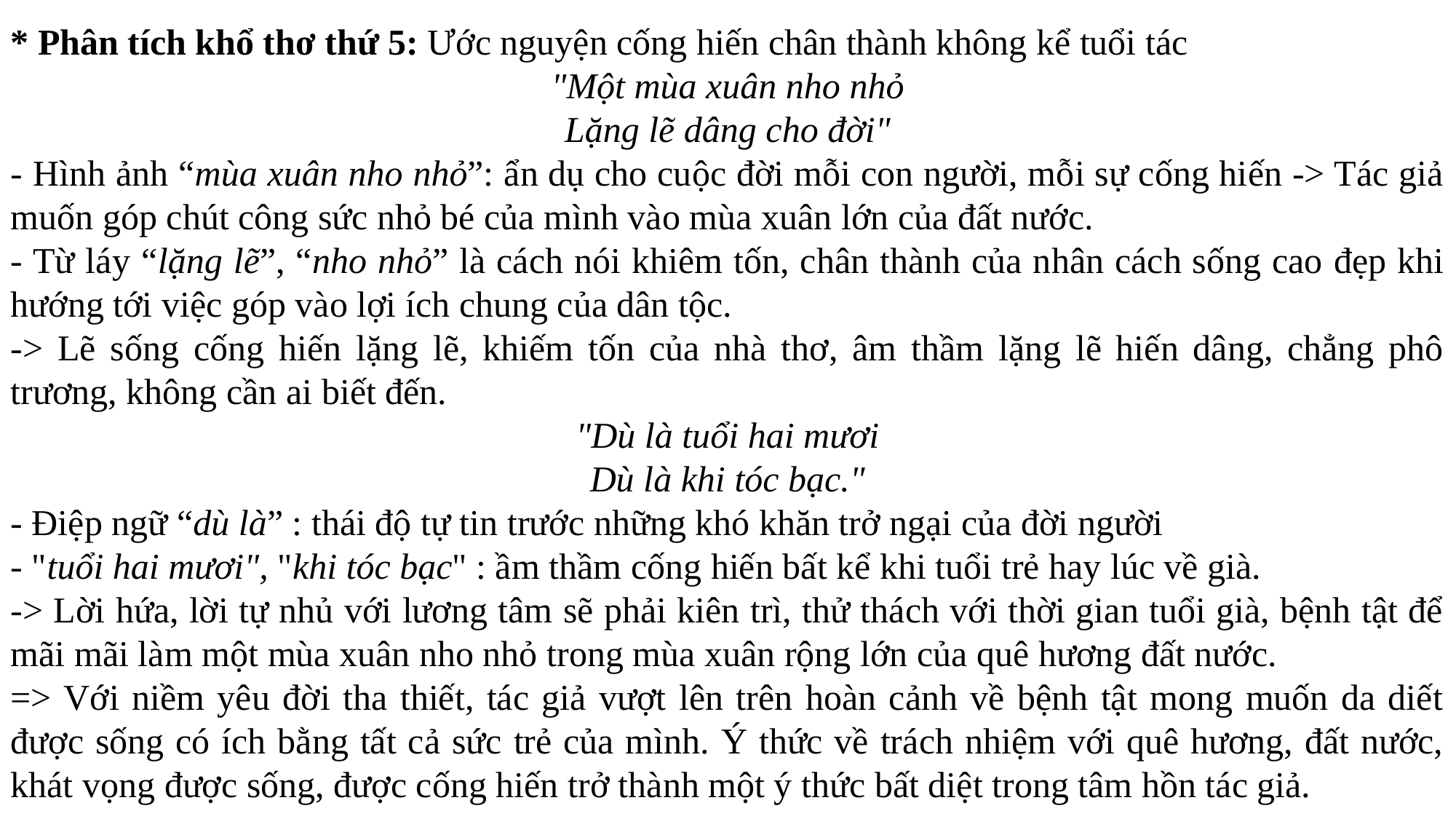

* Phân tích khổ thơ thứ 5: Ước nguyện cống hiến chân thành không kể tuổi tác
"Một mùa xuân nho nhỏ
Lặng lẽ dâng cho đời"
- Hình ảnh “mùa xuân nho nhỏ”: ẩn dụ cho cuộc đời mỗi con người, mỗi sự cống hiến -> Tác giả muốn góp chút công sức nhỏ bé của mình vào mùa xuân lớn của đất nước.
- Từ láy “lặng lẽ”, “nho nhỏ” là cách nói khiêm tốn, chân thành của nhân cách sống cao đẹp khi hướng tới việc góp vào lợi ích chung của dân tộc.
-> Lẽ sống cống hiến lặng lẽ, khiếm tốn của nhà thơ, âm thầm lặng lẽ hiến dâng, chẳng phô trương, không cần ai biết đến.
"Dù là tuổi hai mươi
Dù là khi tóc bạc."
- Điệp ngữ “dù là” : thái độ tự tin trước những khó khăn trở ngại của đời người
- "tuổi hai mươi", "khi tóc bạc" : ầm thầm cống hiến bất kể khi tuổi trẻ hay lúc về già.
-> Lời hứa, lời tự nhủ với lương tâm sẽ phải kiên trì, thử thách với thời gian tuổi già, bệnh tật để mãi mãi làm một mùa xuân nho nhỏ trong mùa xuân rộng lớn của quê hương đất nước.
=> Với niềm yêu đời tha thiết, tác giả vượt lên trên hoàn cảnh về bệnh tật mong muốn da diết được sống có ích bằng tất cả sức trẻ của mình. Ý thức về trách nhiệm với quê hương, đất nước, khát vọng được sống, được cống hiến trở thành một ý thức bất diệt trong tâm hồn tác giả.